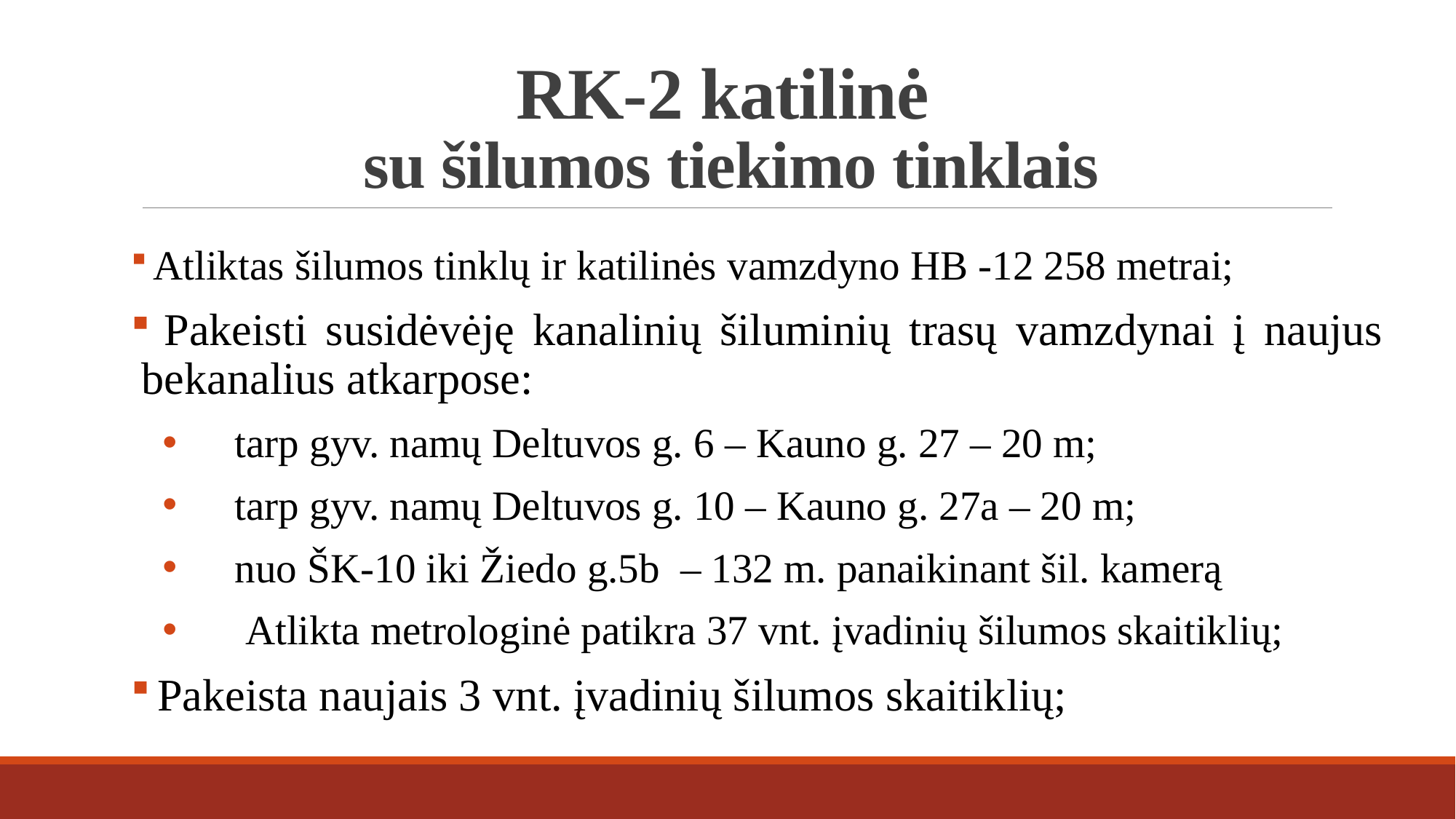

# RK-2 katilinė su šilumos tiekimo tinklais
 Atliktas šilumos tinklų ir katilinės vamzdyno HB -12 258 metrai;
 Pakeisti susidėvėję kanalinių šiluminių trasų vamzdynai į naujus bekanalius atkarpose:
 	tarp gyv. namų Deltuvos g. 6 – Kauno g. 27 – 20 m;
 	tarp gyv. namų Deltuvos g. 10 – Kauno g. 27a – 20 m;
 	nuo ŠK-10 iki Žiedo g.5b  – 132 m. panaikinant šil. kamerą
 	 Atlikta metrologinė patikra 37 vnt. įvadinių šilumos skaitiklių;
 Pakeista naujais 3 vnt. įvadinių šilumos skaitiklių;